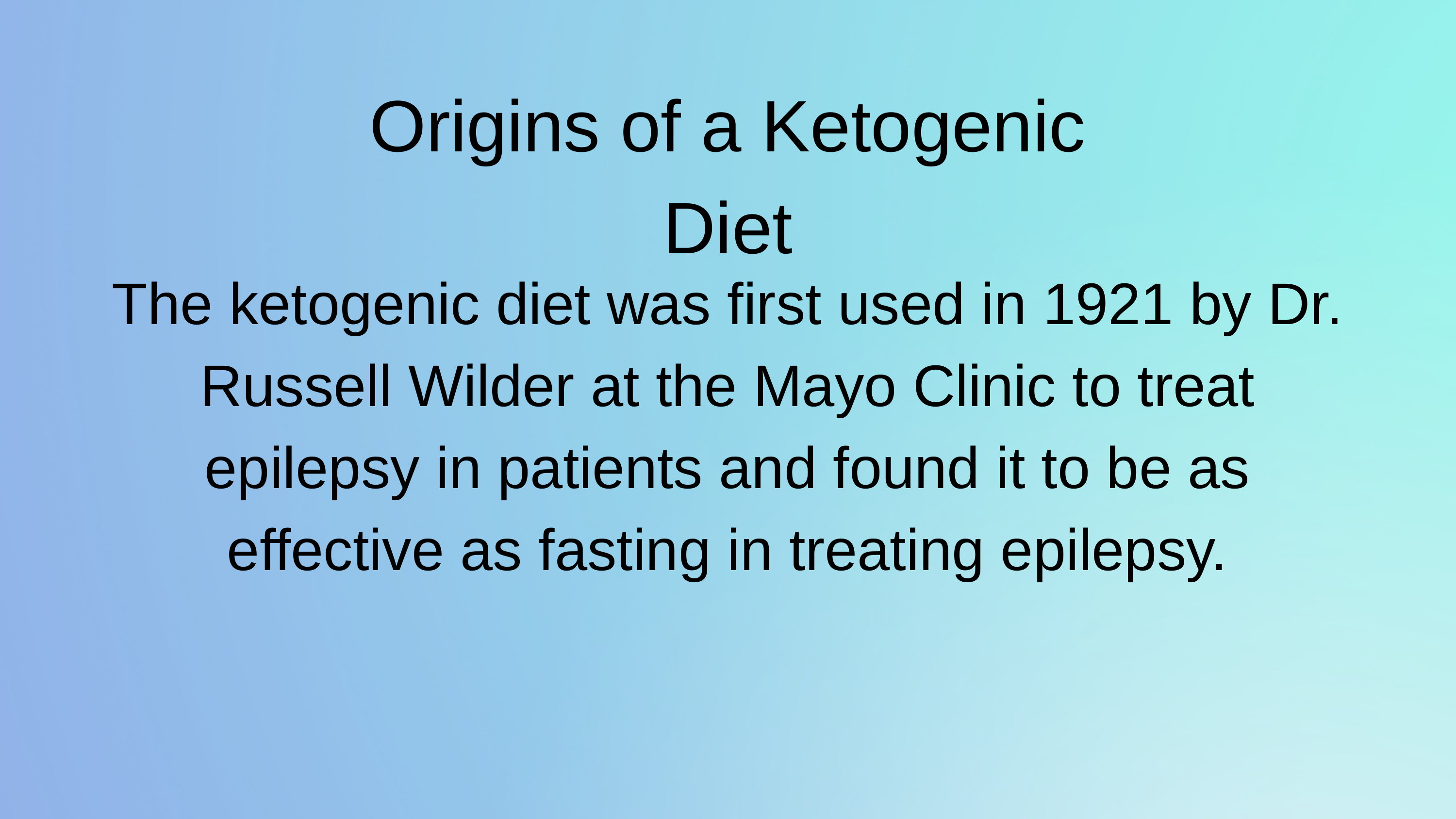

Origins of a Ketogenic Diet
The ketogenic diet was first used in 1921 by Dr. Russell Wilder at the Mayo Clinic to treat epilepsy in patients and found it to be as effective as fasting in treating epilepsy.